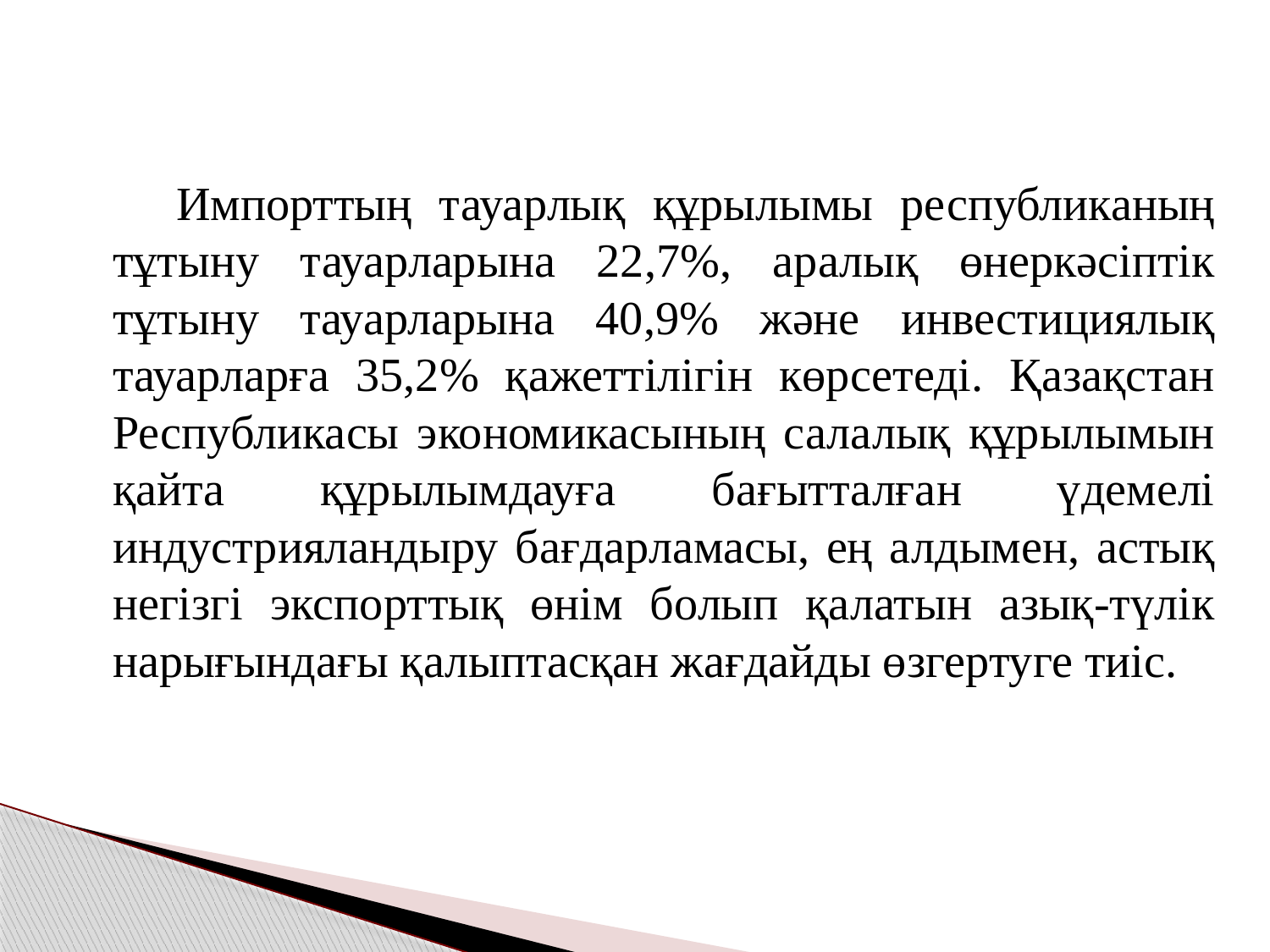

Импорттың тауарлық құрылымы республиканың тұтыну тауарларына 22,7%, аралық өнеркәсіптік тұтыну тауарларына 40,9% және инвестициялық тауарларға 35,2% қажеттілігін көрсетеді. Қазақстан Республикасы экономикасының салалық құрылымын қайта құрылымдауға бағытталған үдемелі индустрияландыру бағдарламасы, ең алдымен, астық негізгі экспорттық өнім болып қалатын азық-түлік нарығындағы қалыптасқан жағдайды өзгертуге тиіс.